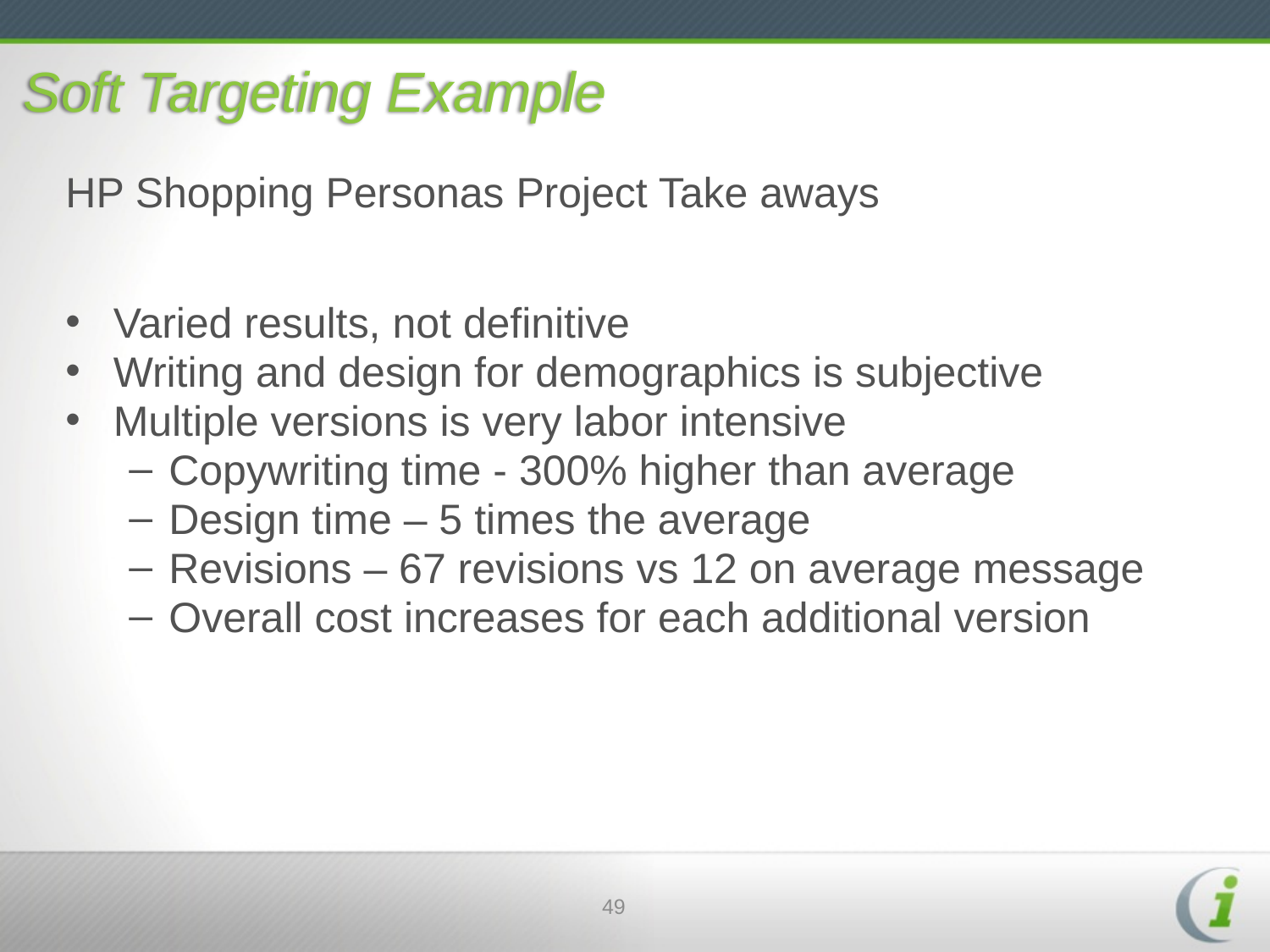

# Soft Targeting Example
HP Shopping Personas Project Take aways

Varied results, not definitive
Writing and design for demographics is subjective
Multiple versions is very labor intensive
Copywriting time - 300% higher than average
Design time – 5 times the average
Revisions – 67 revisions vs 12 on average message
Overall cost increases for each additional version

49